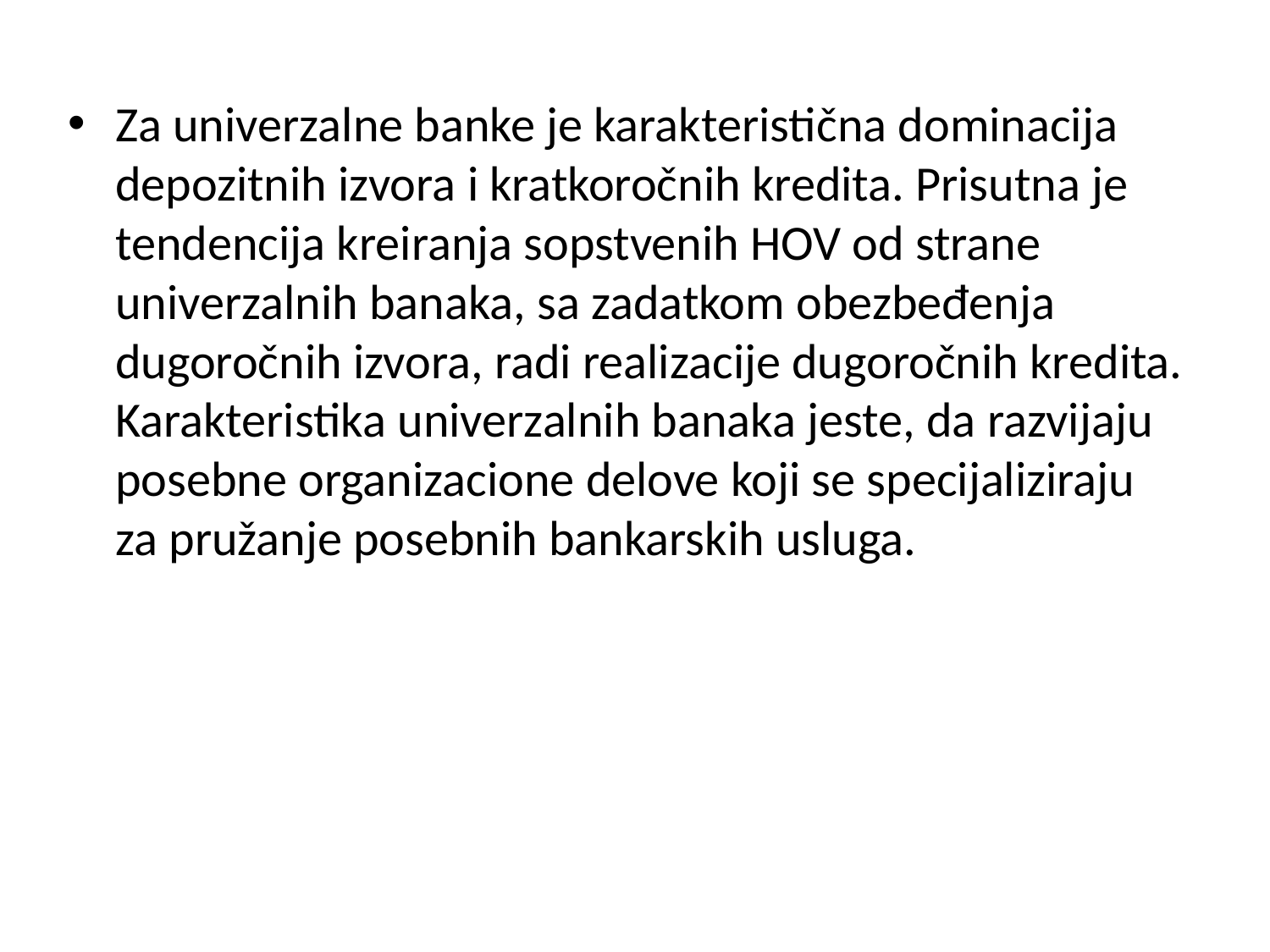

Za univerzalne banke je karakteristična dominacija depozitnih izvora i kratkoročnih kredita. Prisutna je tendencija kreiranja sopstvenih HOV od strane univerzalnih banaka, sa zadatkom obezbeđenja dugoročnih izvora, radi realizacije dugoročnih kredita. Karakteristika univerzalnih banaka jeste, da razvijaju posebne organizacione delove koji se specijaliziraju za pružanje posebnih bankarskih usluga.